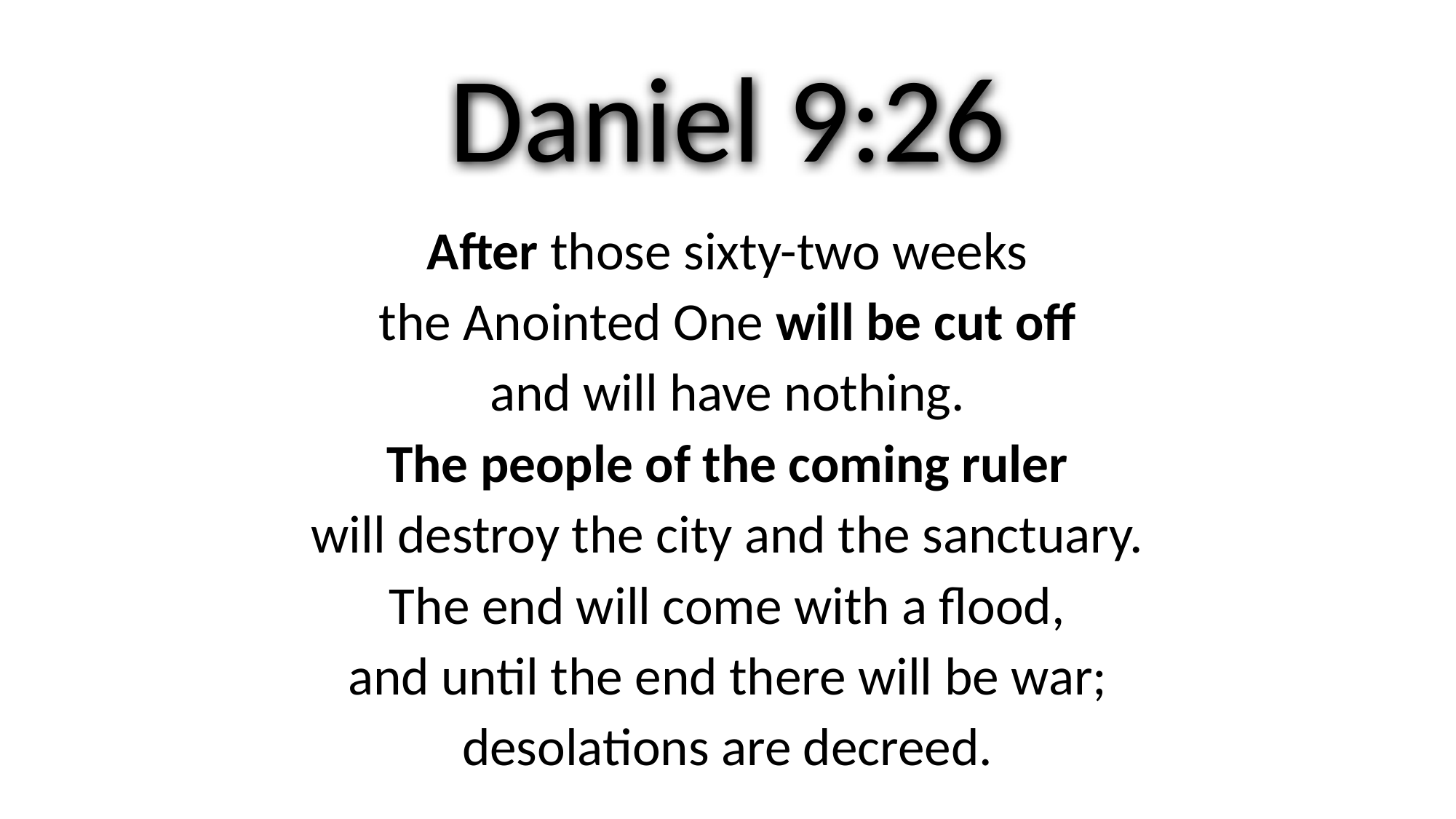

# Daniel 9:26
After those sixty-two weeks
the Anointed One will be cut off
and will have nothing.
The people of the coming ruler
will destroy the city and the sanctuary.
The end will come with a flood,
and until the end there will be war;
desolations are decreed.